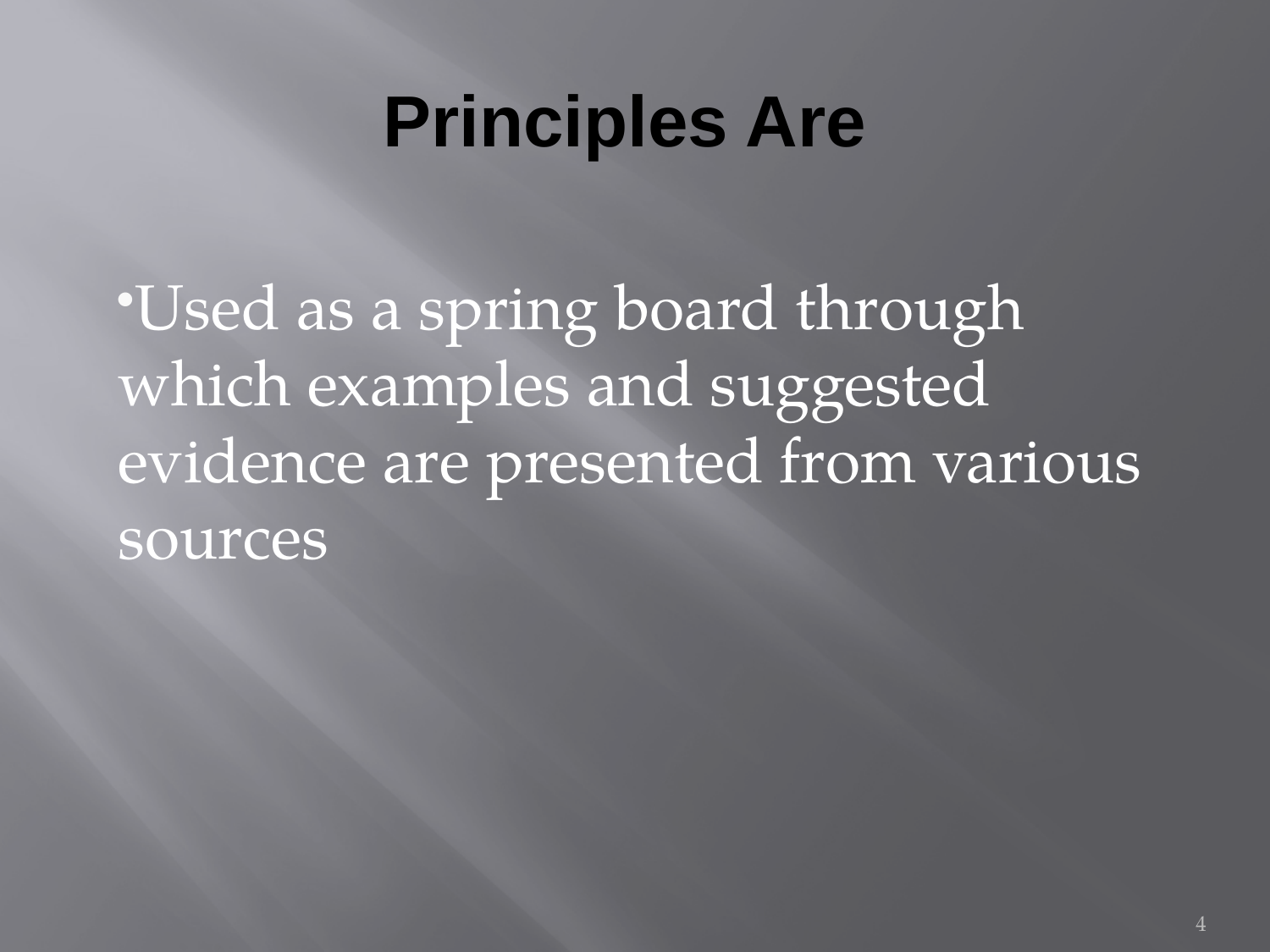

# Principles Are

Used as a spring board through which examples and suggested evidence are presented from various sources
4